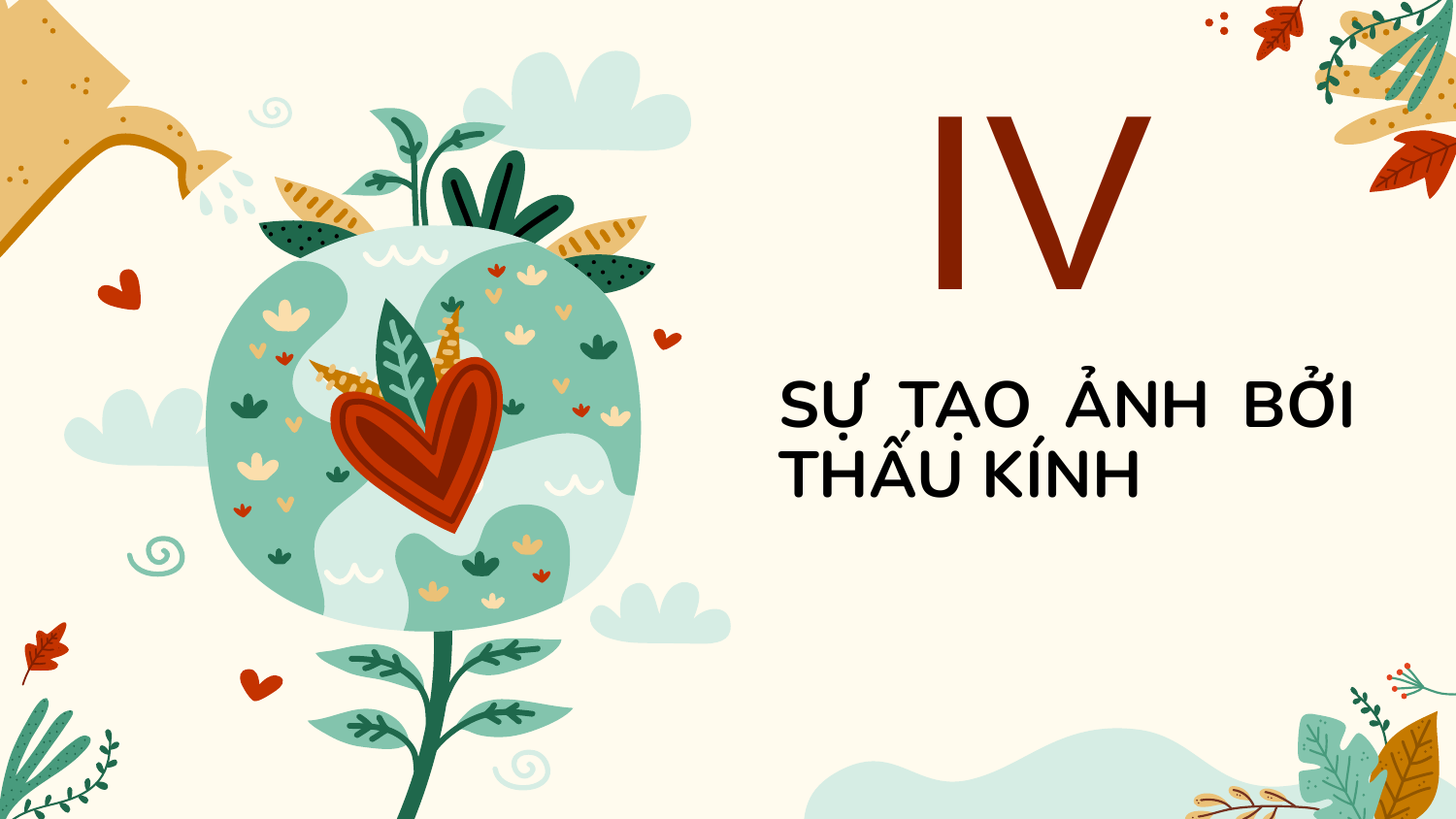

# IV
SỰ TẠO ẢNH BỞI THẤU KÍNH